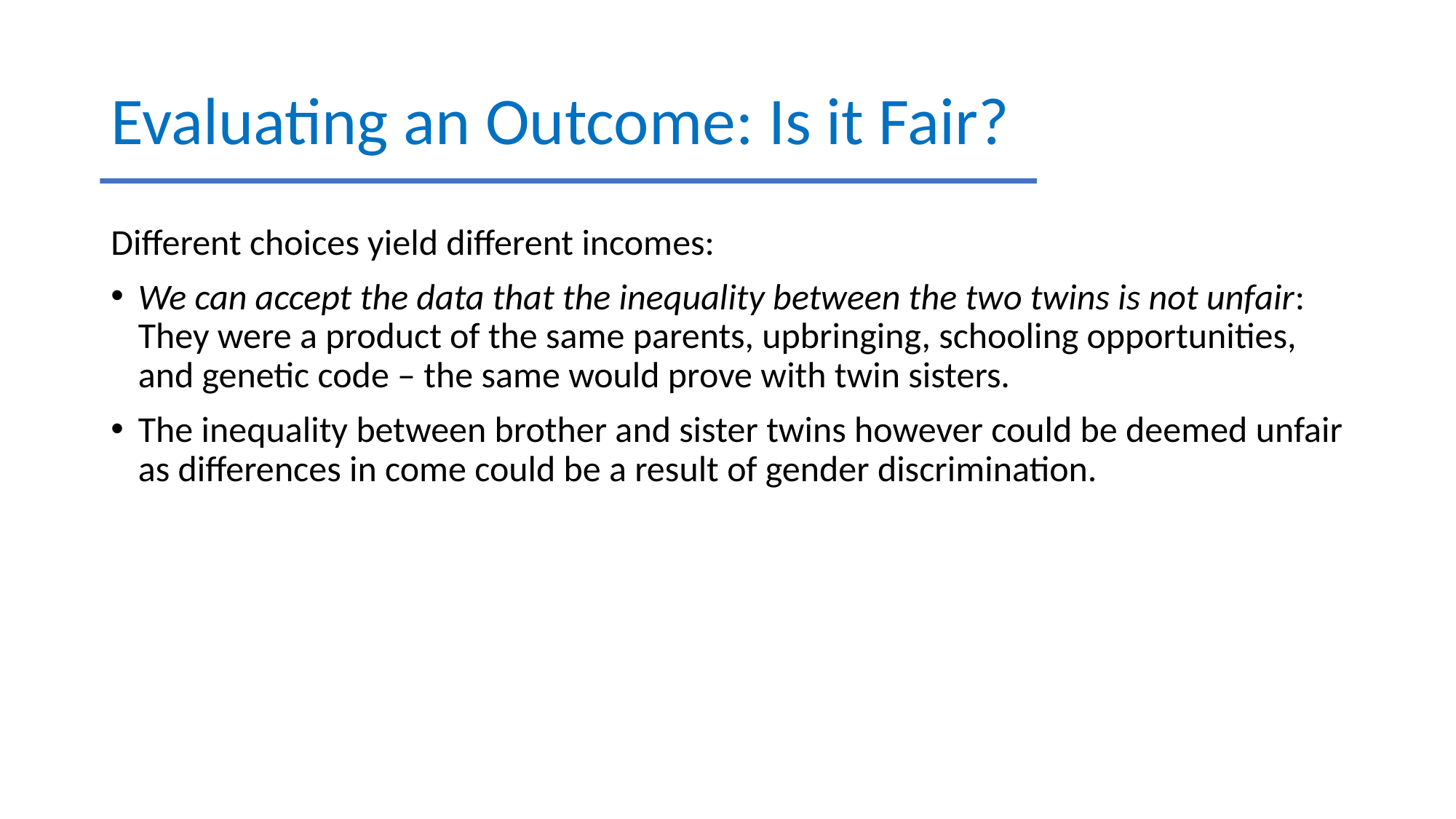

# Evaluating an Outcome: Is it Fair?

Different choices yield different incomes:
We can accept the data that the inequality between the two twins is not unfair: They were a product of the same parents, upbringing, schooling opportunities, and genetic code – the same would prove with twin sisters.
The inequality between brother and sister twins however could be deemed unfair as differences in come could be a result of gender discrimination.